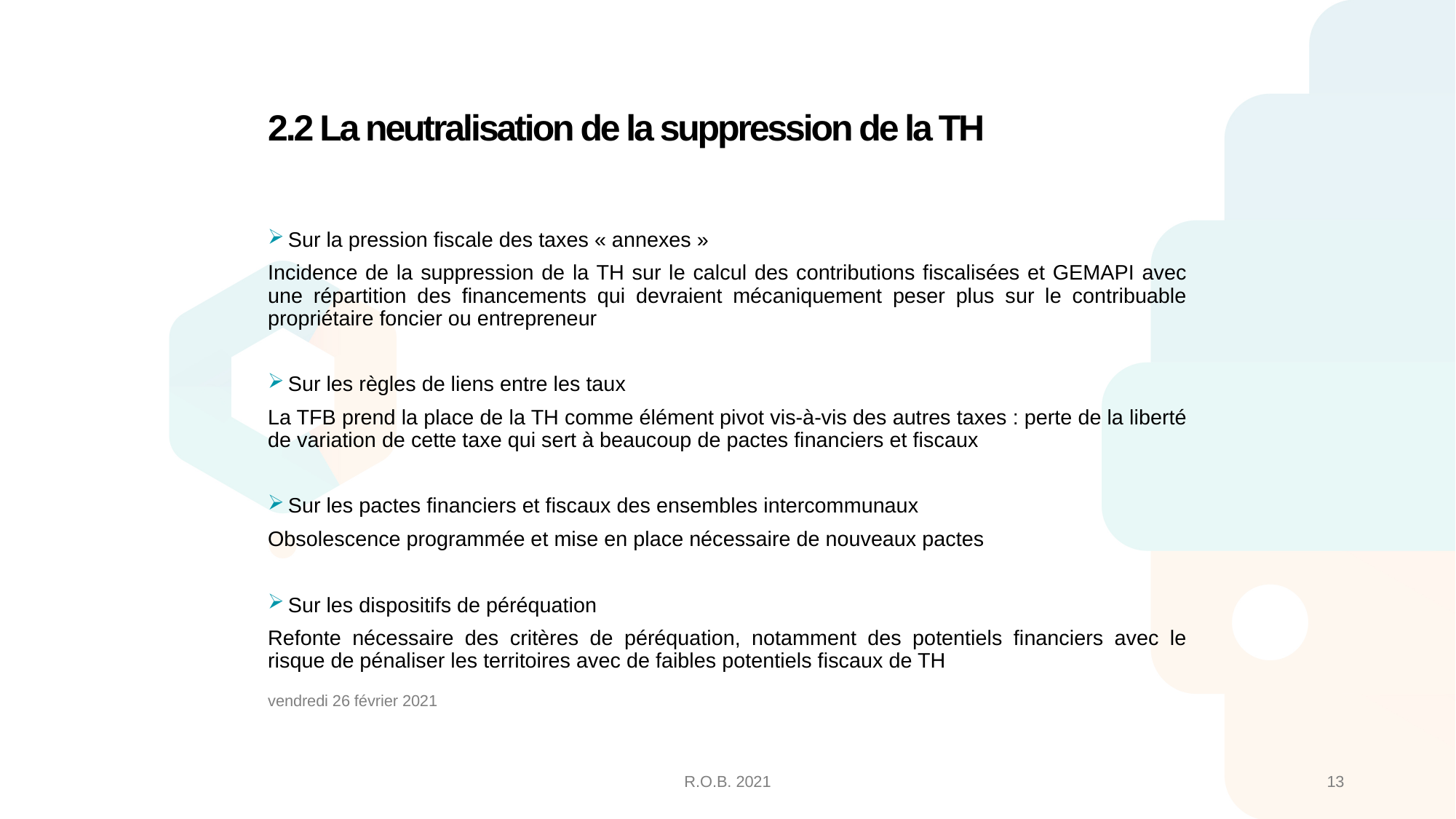

# 2.2 La neutralisation de la suppression de la TH

Sur la pression fiscale des taxes « annexes »
Incidence de la suppression de la TH sur le calcul des contributions fiscalisées et GEMAPI avec une répartition des financements qui devraient mécaniquement peser plus sur le contribuable propriétaire foncier ou entrepreneur

Sur les règles de liens entre les taux
La TFB prend la place de la TH comme élément pivot vis-à-vis des autres taxes : perte de la liberté de variation de cette taxe qui sert à beaucoup de pactes financiers et fiscaux

Sur les pactes financiers et fiscaux des ensembles intercommunaux
Obsolescence programmée et mise en place nécessaire de nouveaux pactes

Sur les dispositifs de péréquation
Refonte nécessaire des critères de péréquation, notamment des potentiels financiers avec le risque de pénaliser les territoires avec de faibles potentiels fiscaux de TH
vendredi 26 février 2021
R.O.B. 2021
13